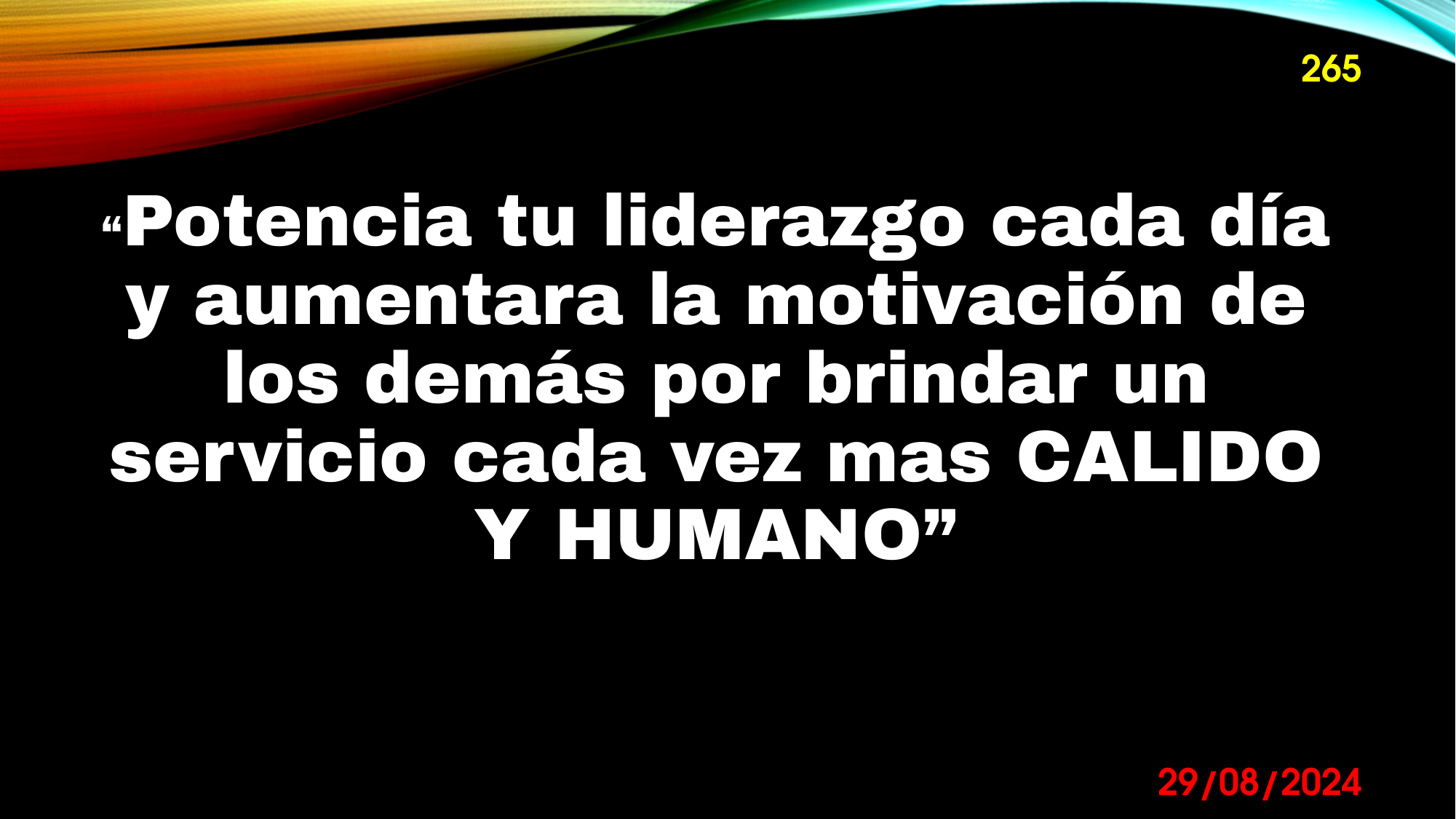

265
“Potencia tu liderazgo cada día y aumentara la motivación de los demás por brindar un servicio cada vez mas CALIDO Y HUMANO”
29/08/2024